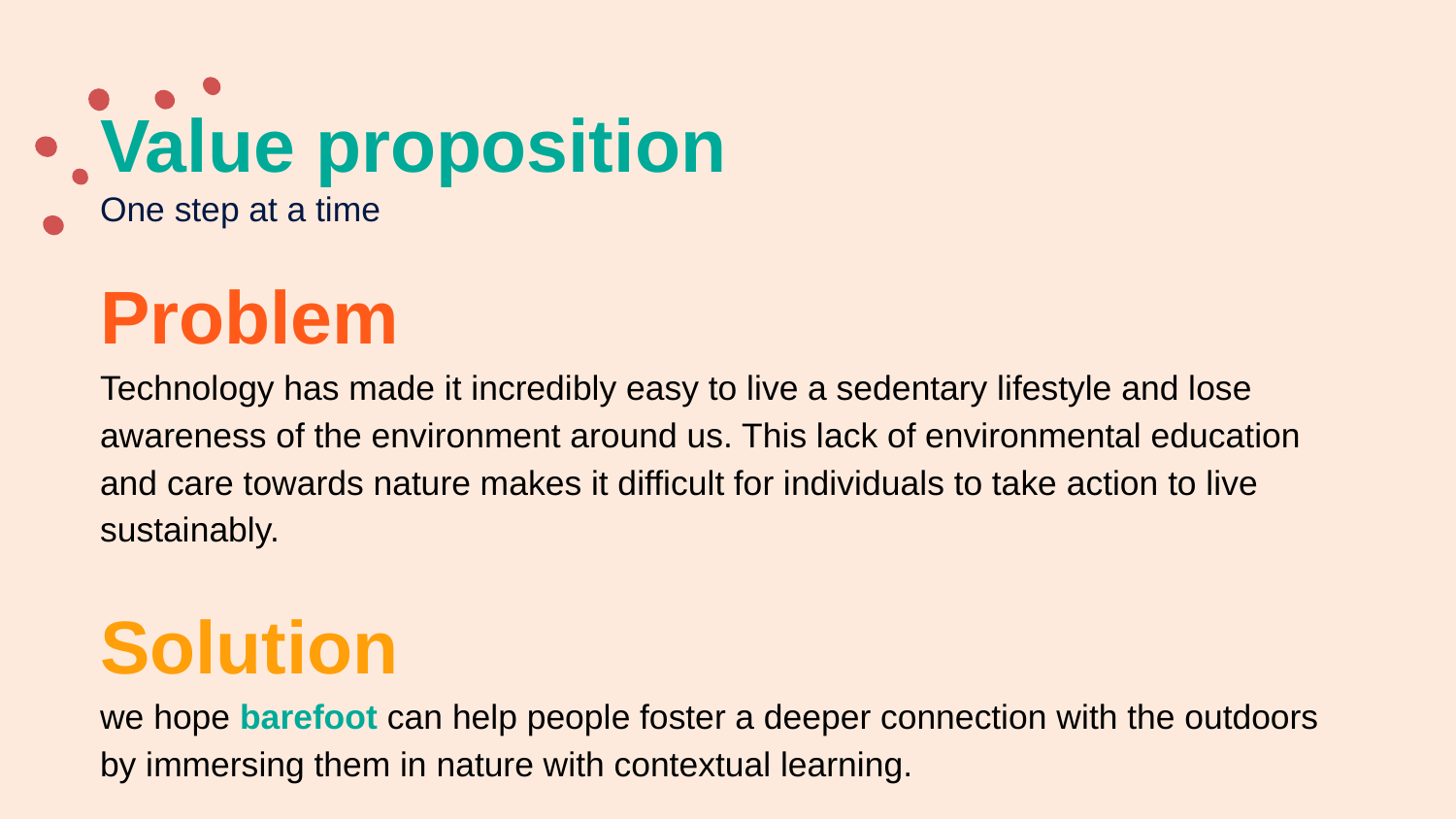

Value proposition
One step at a time

Problem
Technology has made it incredibly easy to live a sedentary lifestyle and lose awareness of the environment around us. This lack of environmental education and care towards nature makes it difficult for individuals to take action to live sustainably.

Solution
we hope barefoot can help people foster a deeper connection with the outdoors by immersing them in nature with contextual learning.